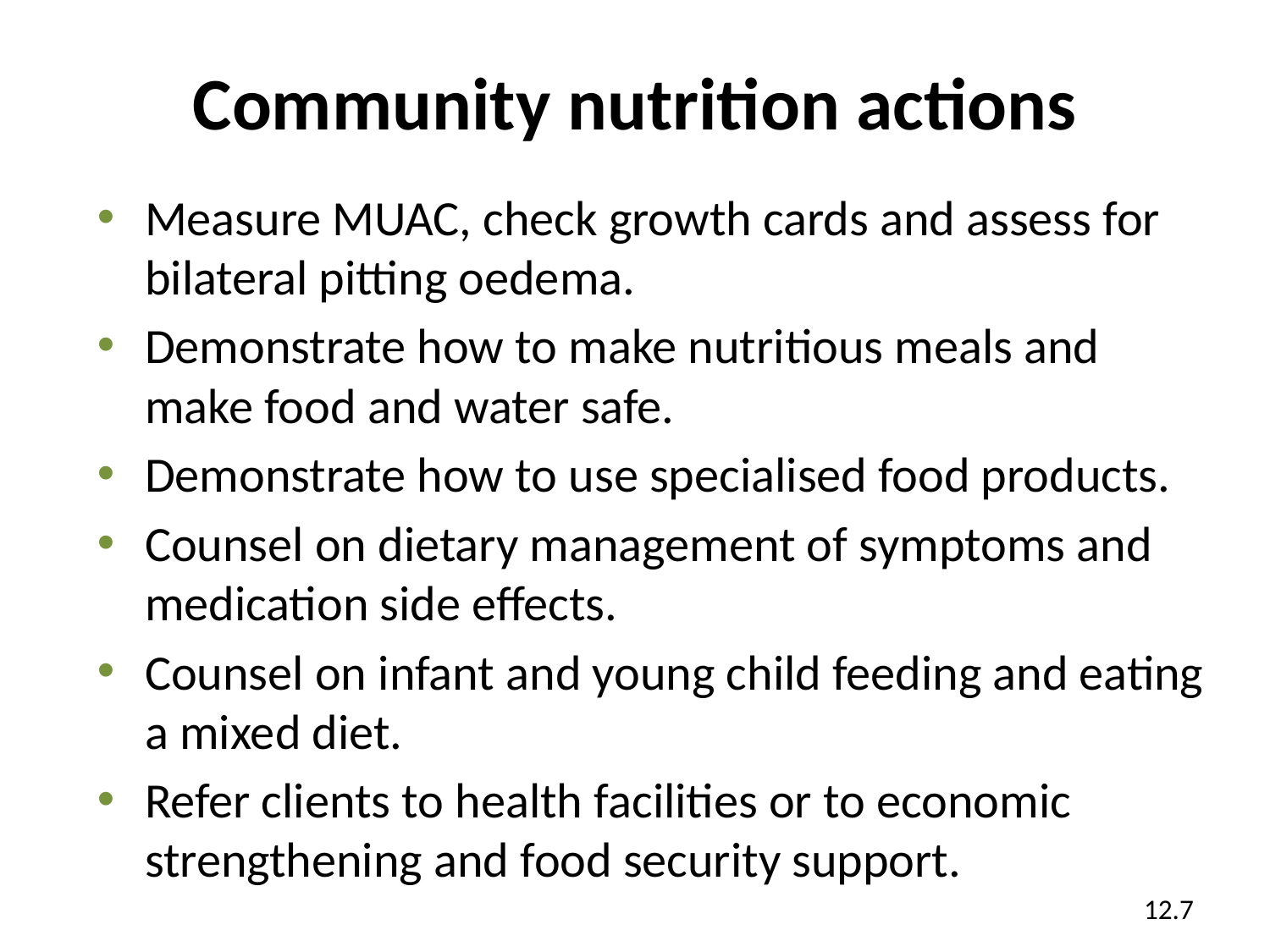

# Community nutrition actions
Measure MUAC, check growth cards and assess for bilateral pitting oedema.
Demonstrate how to make nutritious meals and  make food and water safe.
Demonstrate how to use specialised food products.
Counsel on dietary management of symptoms and medication side effects.
Counsel on infant and young child feeding and eating a mixed diet.
Refer clients to health facilities or to economic strengthening and food security support.

12.7